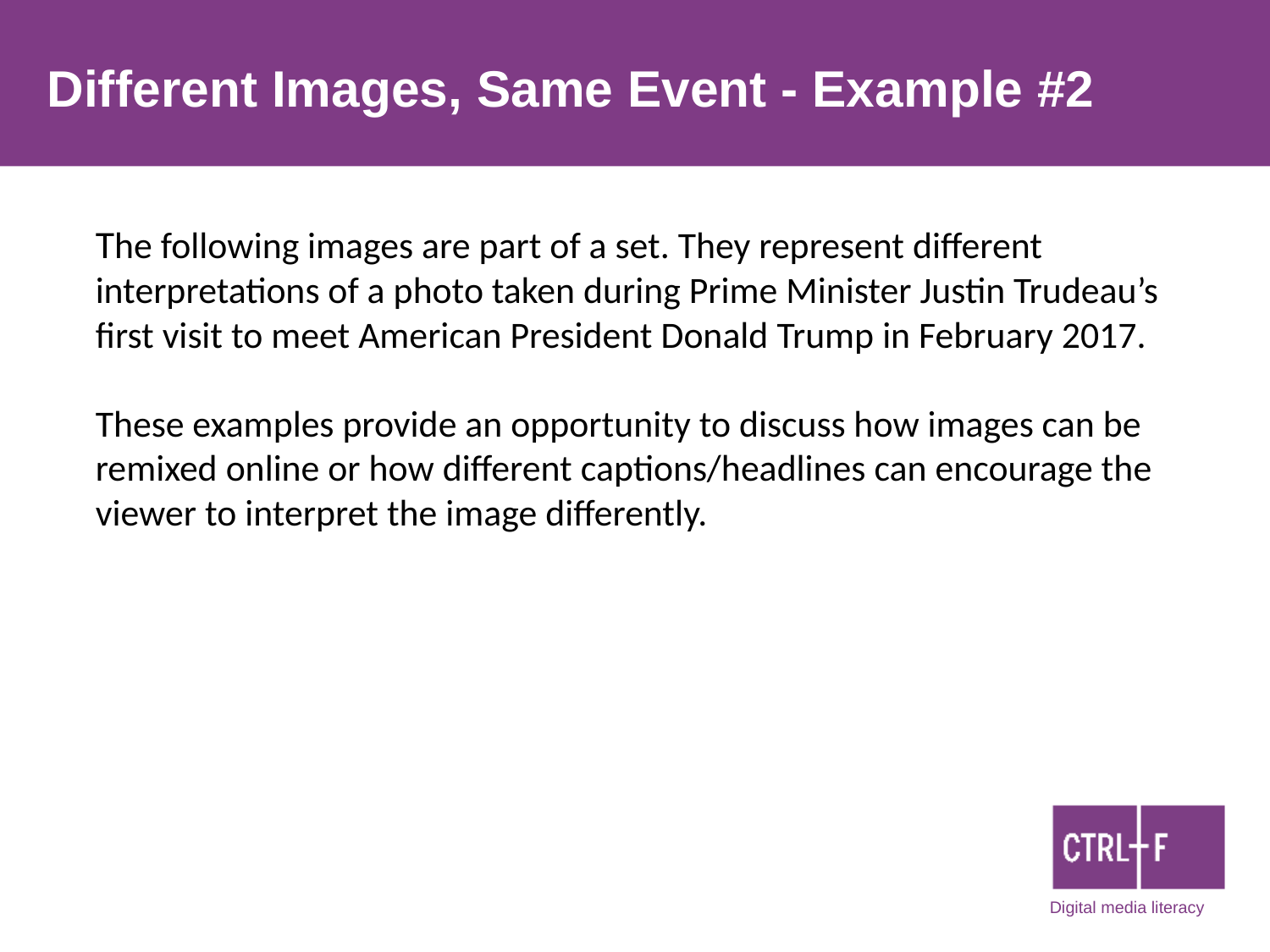

# Different Images, Same Event - Example #2
The following images are part of a set. They represent different interpretations of a photo taken during Prime Minister Justin Trudeau’s first visit to meet American President Donald Trump in February 2017.

These examples provide an opportunity to discuss how images can be remixed online or how different captions/headlines can encourage the viewer to interpret the image differently.